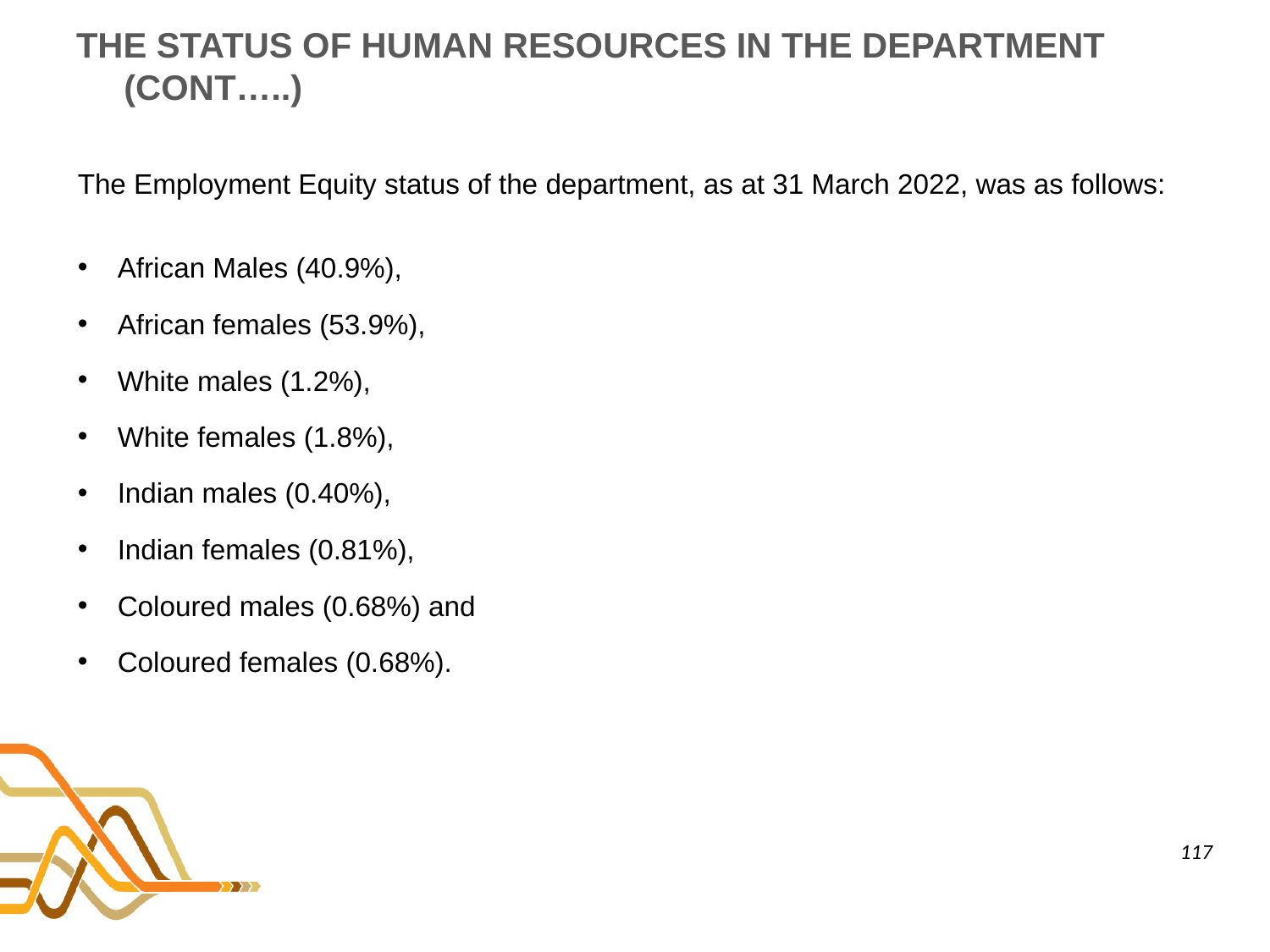

# THE STATUS OF HUMAN RESOURCES IN THE DEPARTMENT (CONT…..)

The Employment Equity status of the department, as at 31 March 2022, was as follows:

African Males (40.9%),
African females (53.9%),
White males (1.2%),
White females (1.8%),
Indian males (0.40%),
Indian females (0.81%),
Coloured males (0.68%) and
Coloured females (0.68%).
117